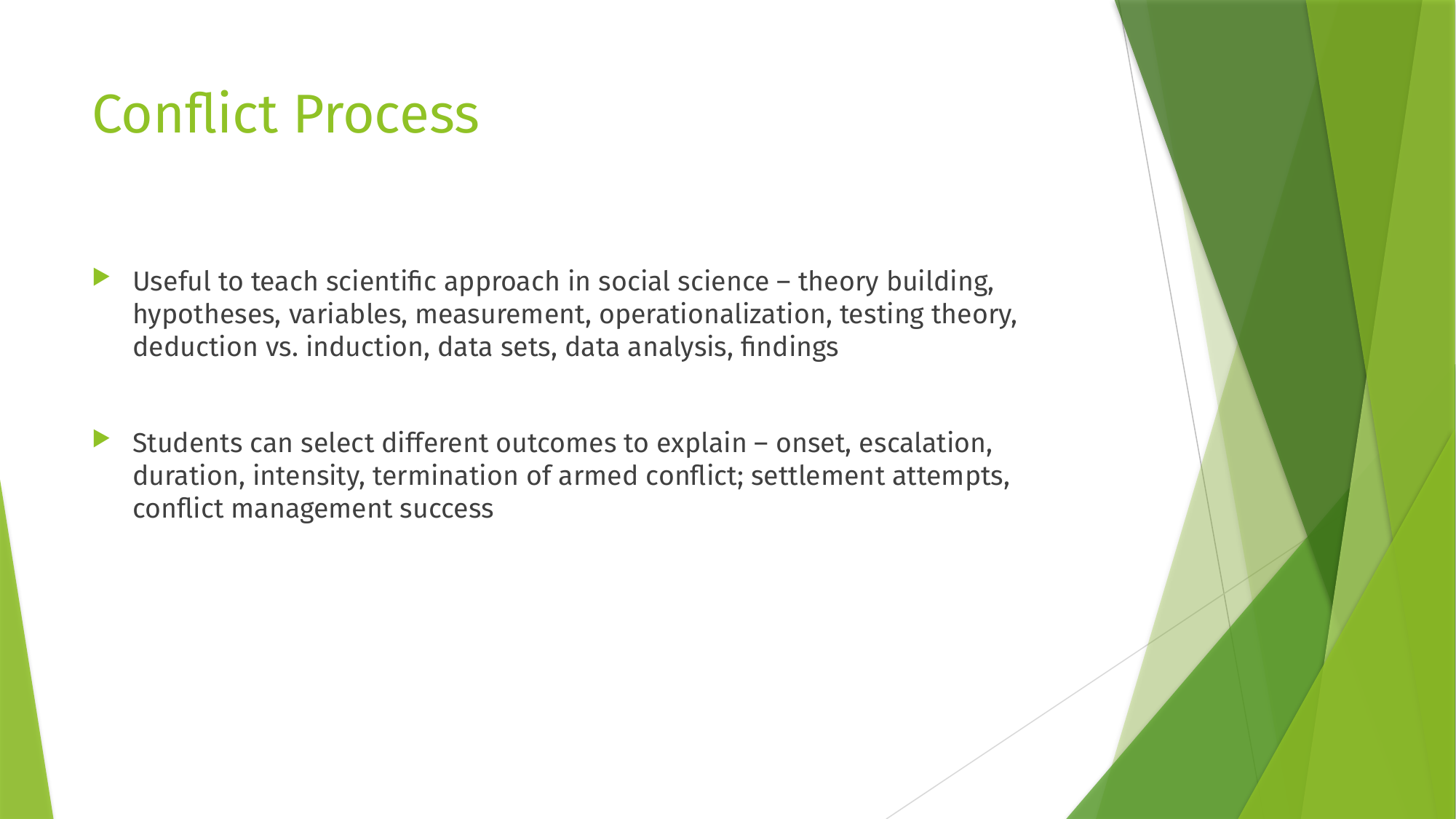

# Conflict Process
Useful to teach scientific approach in social science – theory building, hypotheses, variables, measurement, operationalization, testing theory, deduction vs. induction, data sets, data analysis, findings

Students can select different outcomes to explain – onset, escalation, duration, intensity, termination of armed conflict; settlement attempts, conflict management success